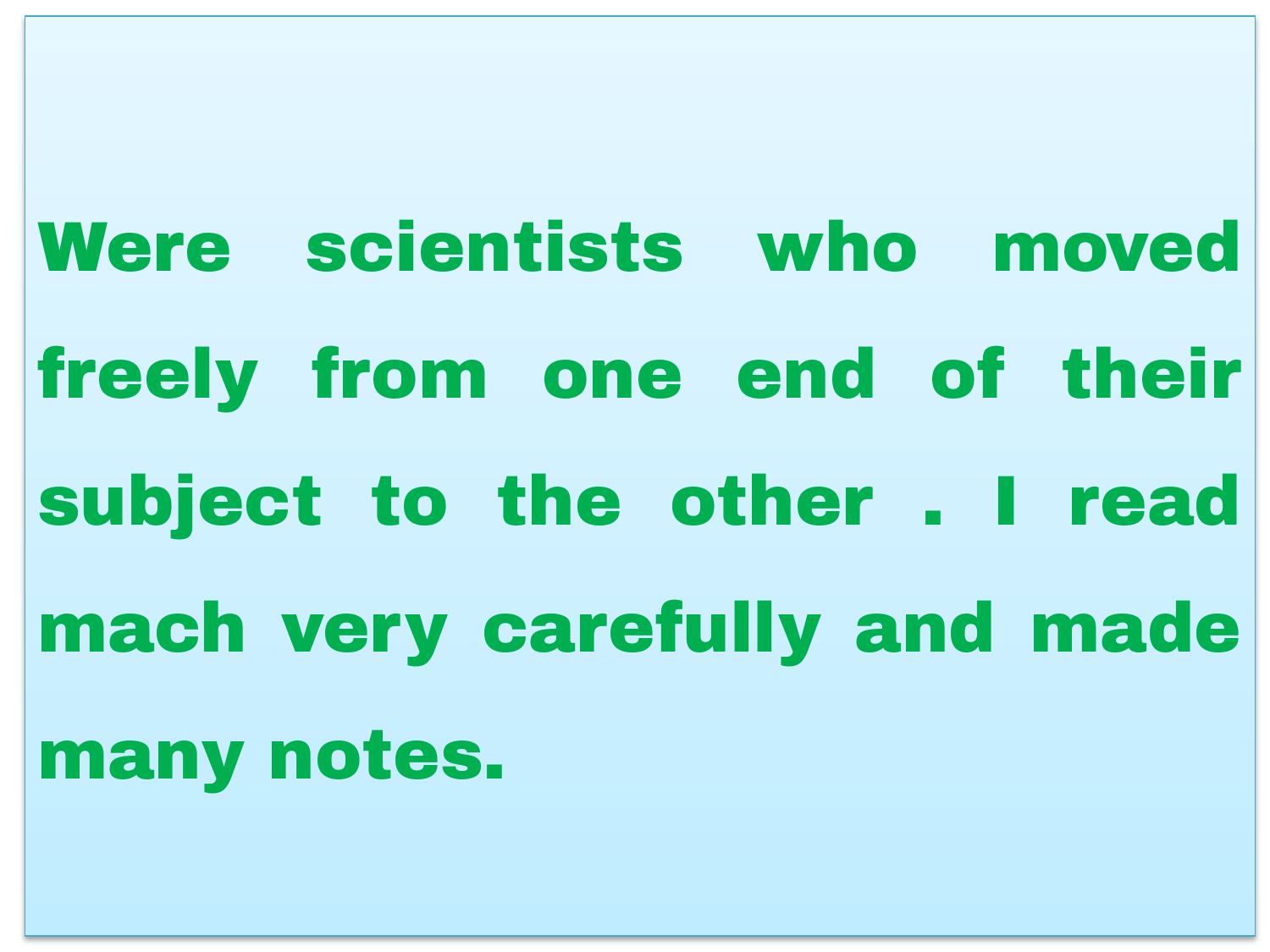

Were scientists who moved freely from one end of their subject to the other . I read mach very carefully and made many notes.